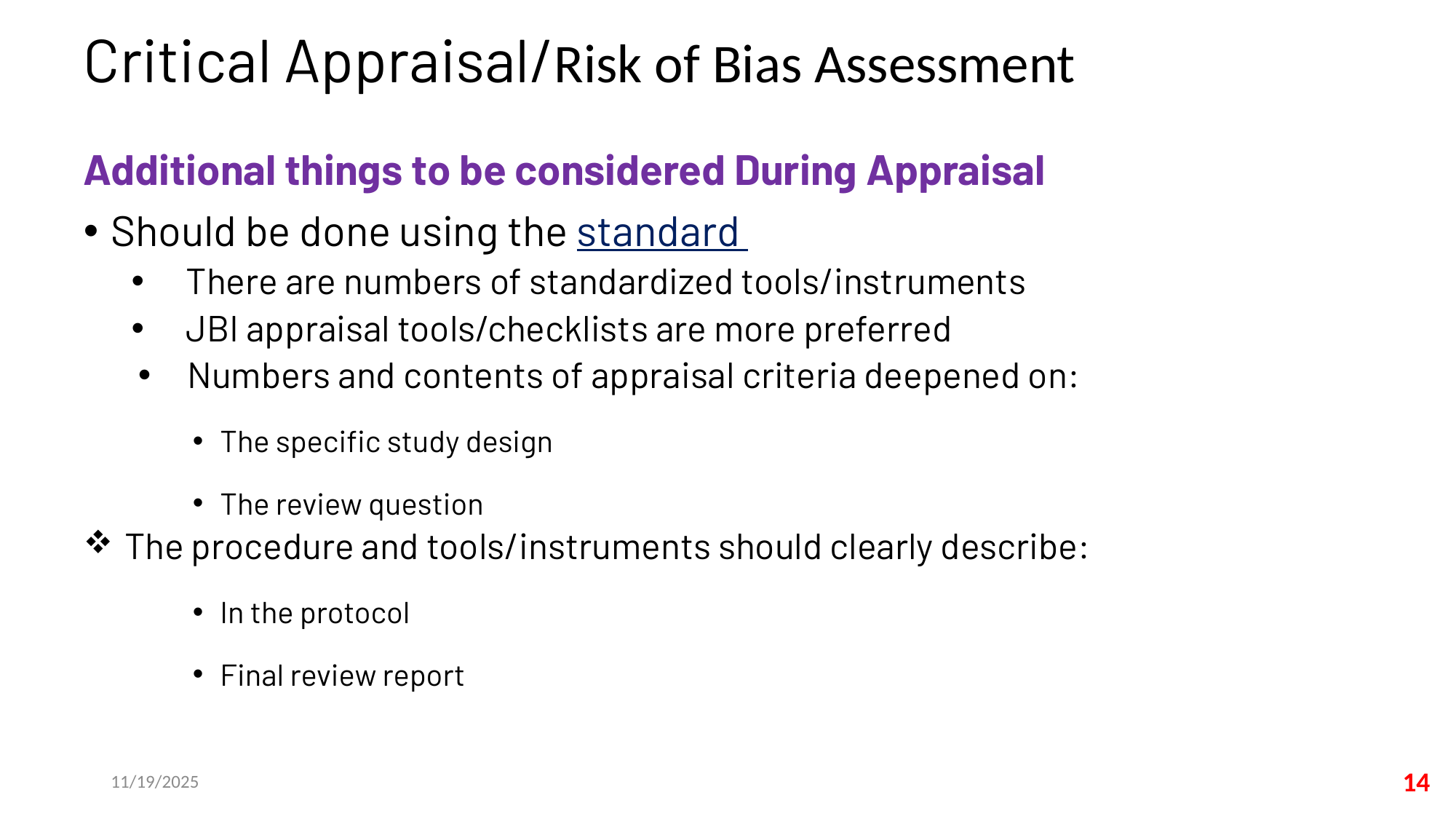

# Critical Appraisal/Risk of Bias Assessment
Additional things to be considered During Appraisal
Should be done using the standard
There are numbers of standardized tools/instruments
JBI appraisal tools/checklists are more preferred
   Numbers and contents of appraisal criteria deepened on:
The specific study design
The review question
The procedure and tools/instruments should clearly describe:
In the protocol
Final review report

11/19/2025
14